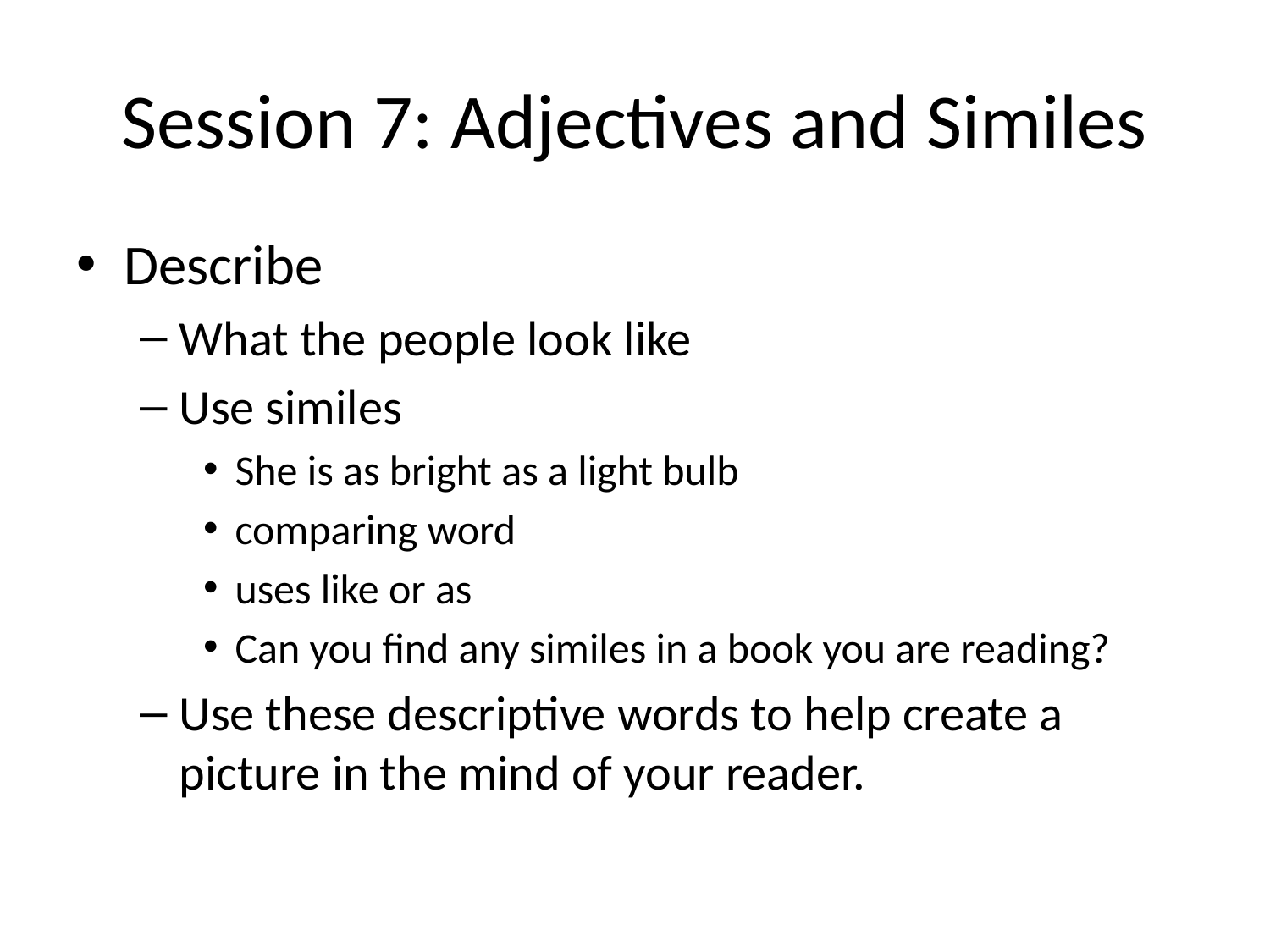

# Session 7: Adjectives and Similes
Describe
What the people look like
Use similes
She is as bright as a light bulb
comparing word
uses like or as
Can you find any similes in a book you are reading?
Use these descriptive words to help create a picture in the mind of your reader.